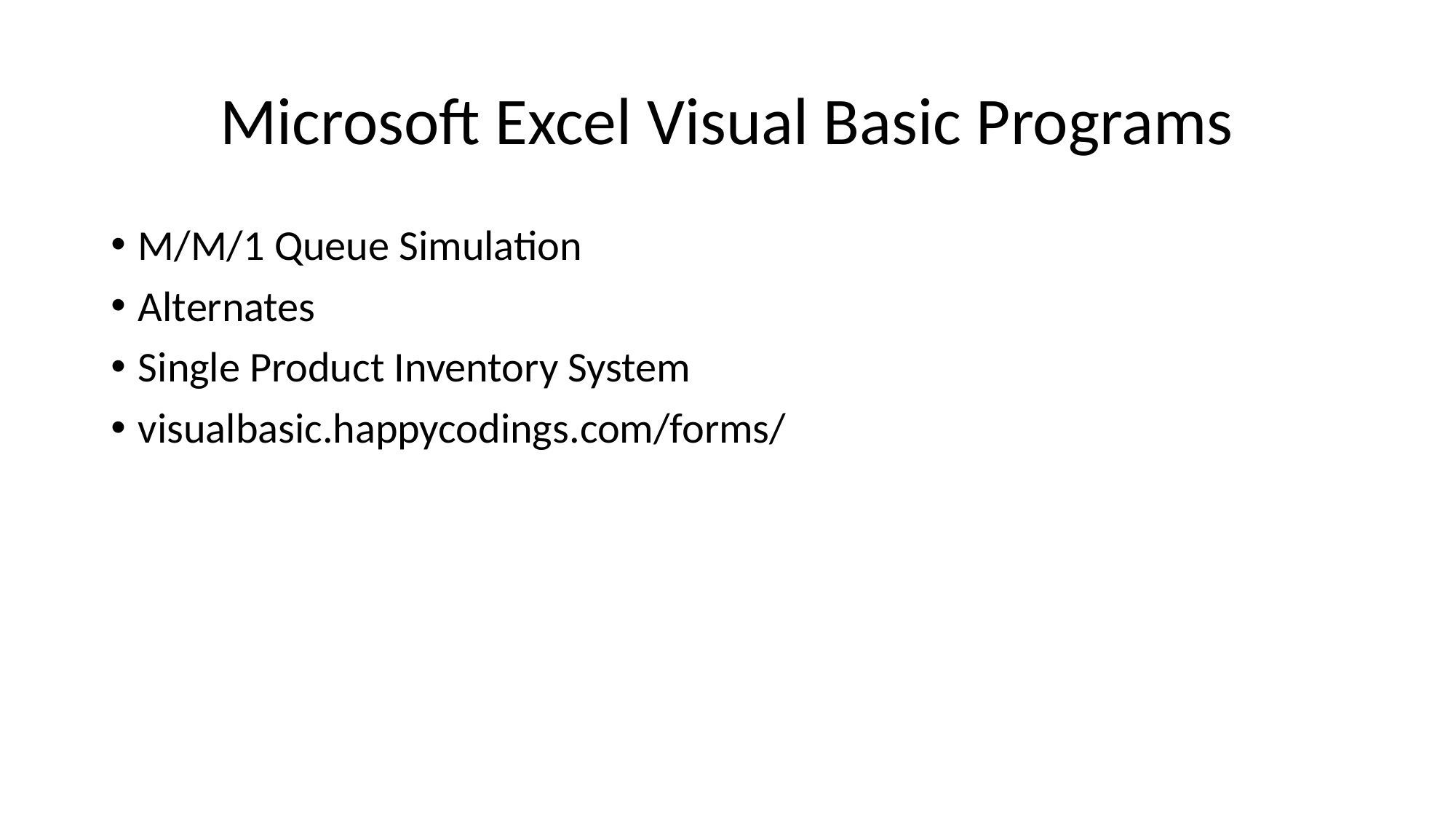

# Microsoft Excel Visual Basic Programs
M/M/1 Queue Simulation
Alternates
Single Product Inventory System
visualbasic.happycodings.com/forms/